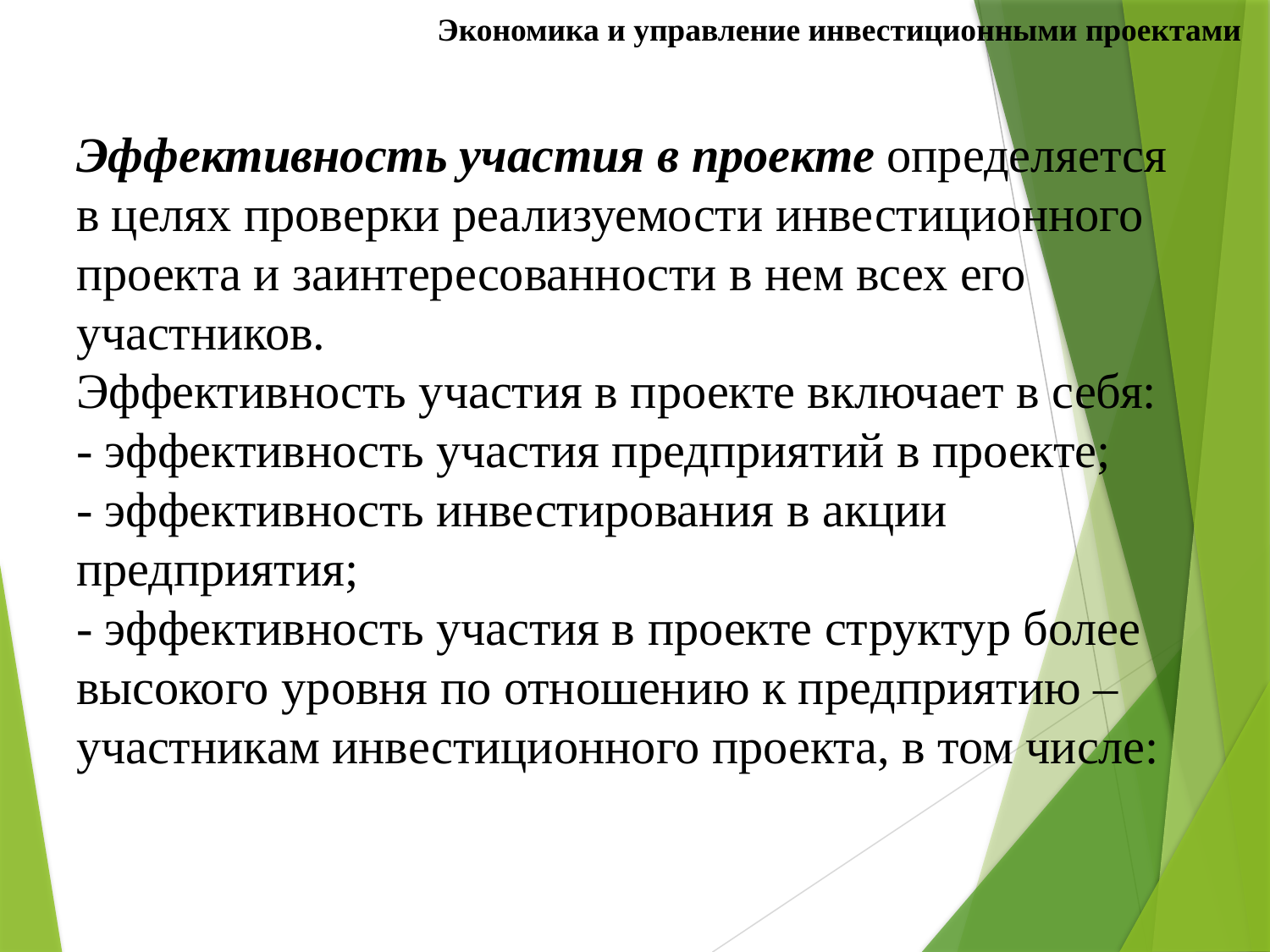

Экономика и управление инвестиционными проектами
# Эффективность участия в проекте определяется в целях проверки реализуемости инвестиционного проекта и заинтересованности в нем всех его участников. Эффективность участия в проекте включает в себя: - эффективность участия предприятий в проекте; - эффективность инвестирования в акции предприятия; - эффективность участия в проекте структур более высокого уровня по отношению к предприятию – участникам инвестиционного проекта, в том числе: